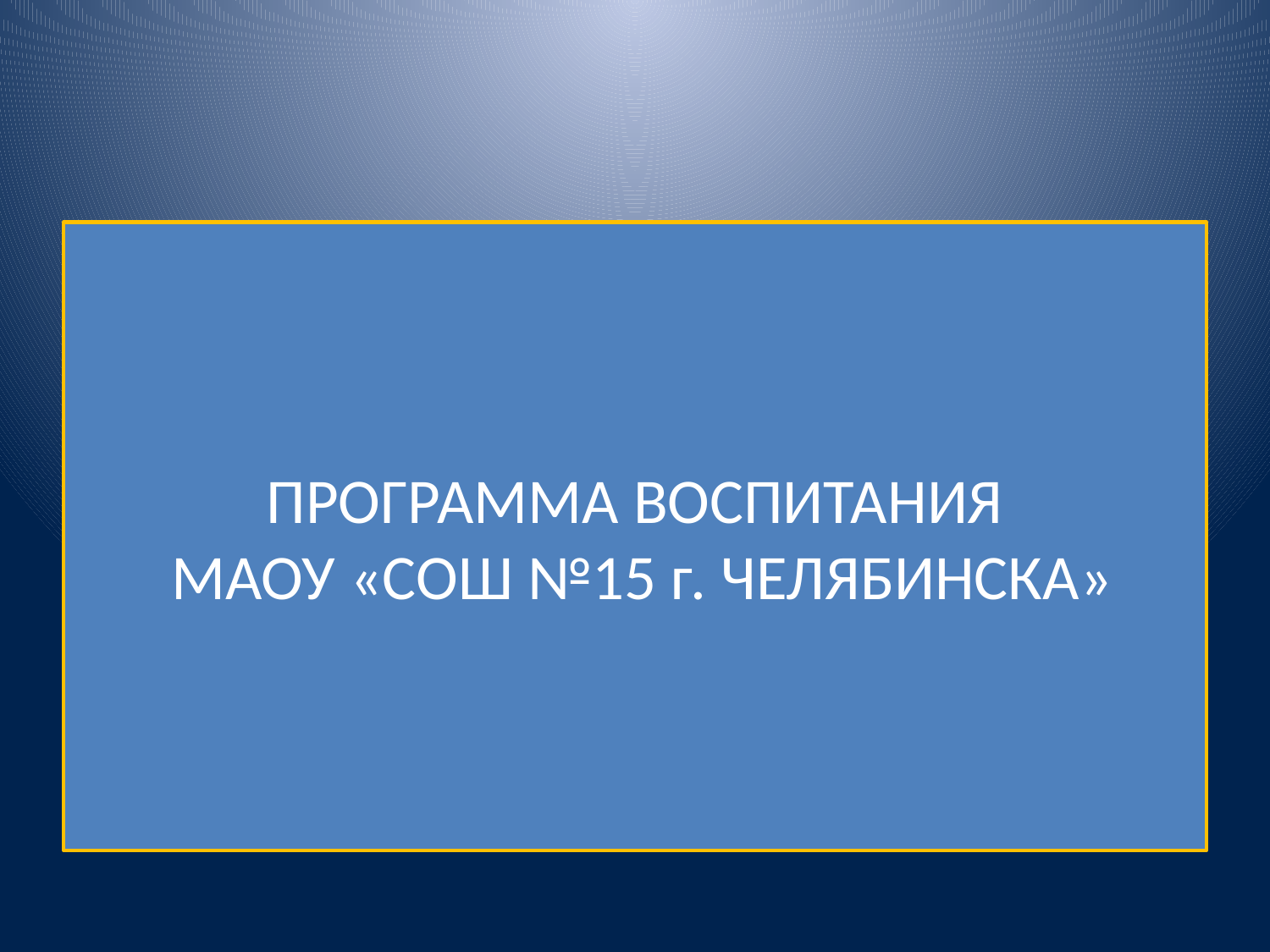

ПРОГРАММА ВОСПИТАНИЯ
 МАОУ «СОШ №15 г. ЧЕЛЯБИНСКА»